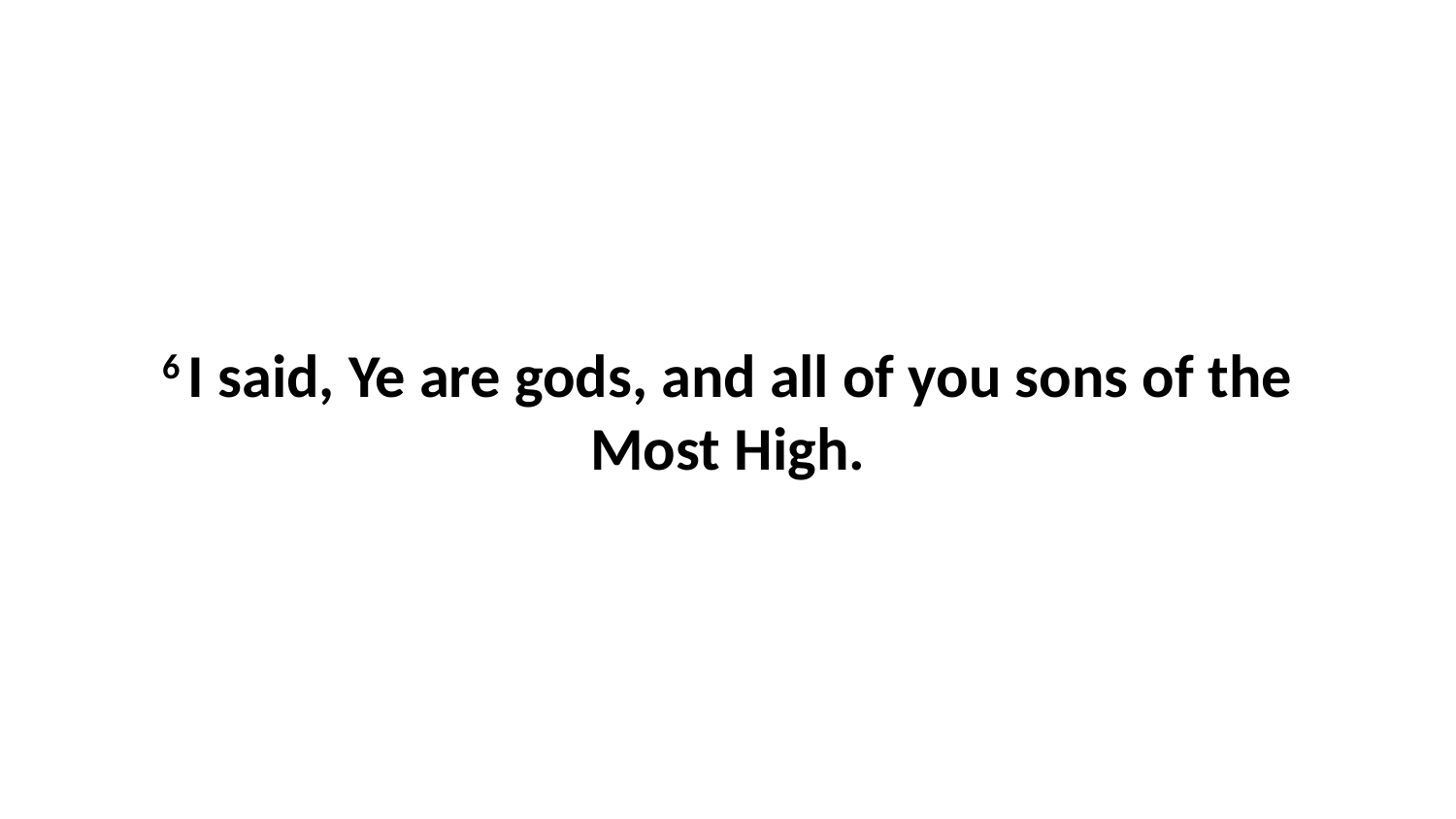

6 I said, Ye are gods, and all of you sons of the Most High.